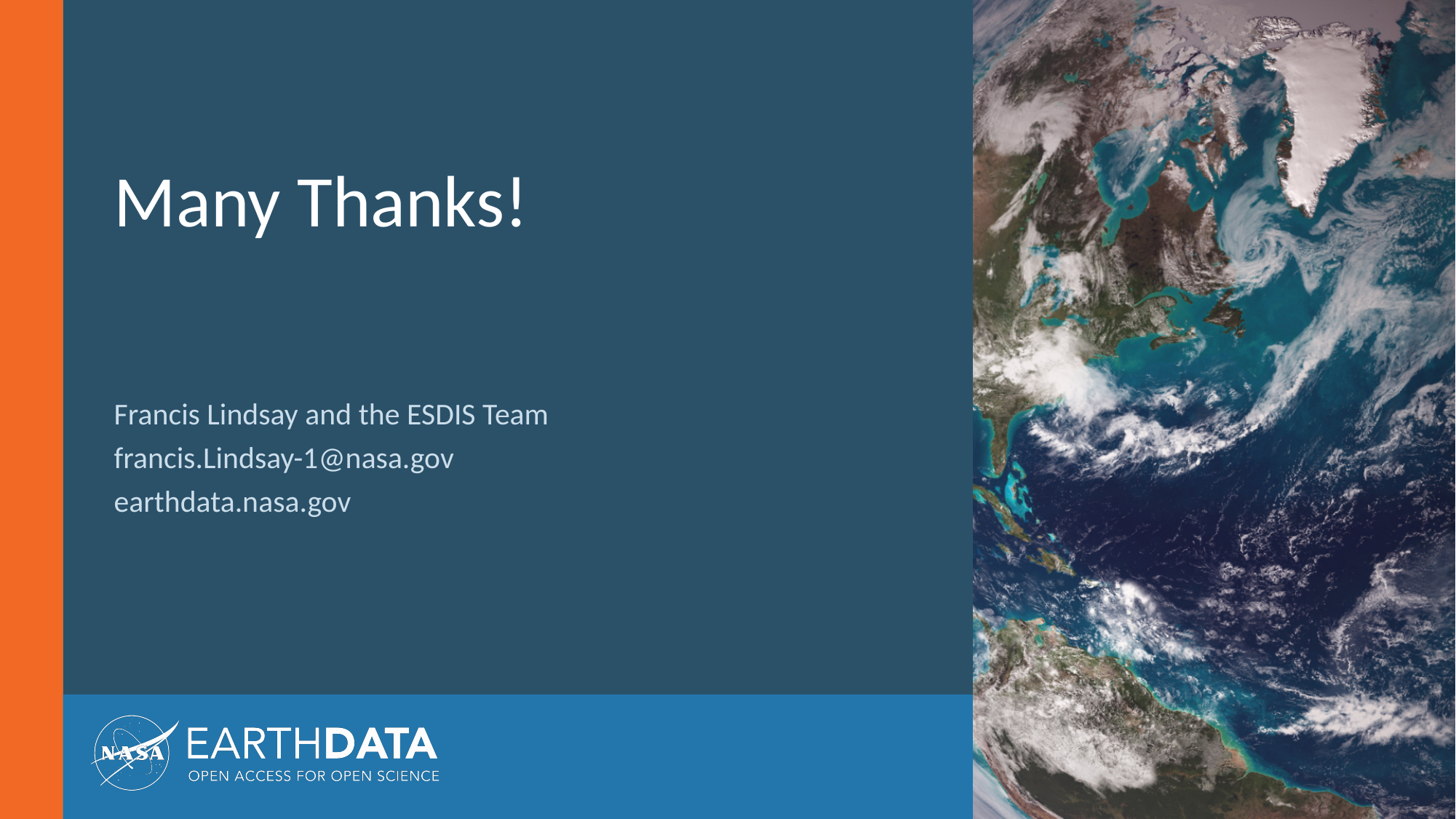

# Many Thanks!
Francis Lindsay and the ESDIS Team
francis.Lindsay-1@nasa.gov
earthdata.nasa.gov